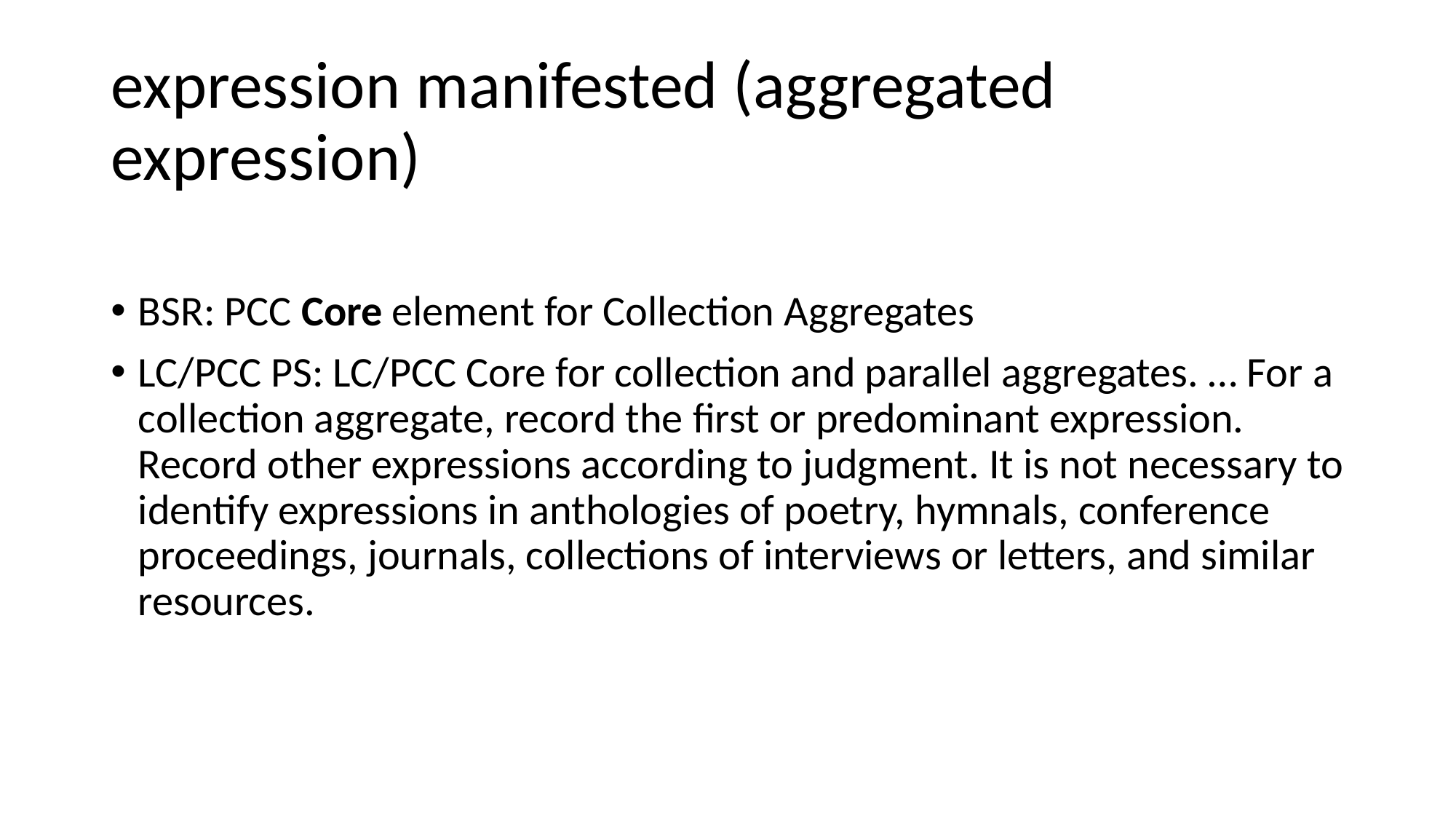

# expression manifested (aggregated expression)

BSR: PCC Core element for Collection Aggregates
LC/PCC PS: LC/PCC Core for collection and parallel aggregates. … For a collection aggregate, record the first or predominant expression. Record other expressions according to judgment. It is not necessary to identify expressions in anthologies of poetry, hymnals, conference proceedings, journals, collections of interviews or letters, and similar resources.